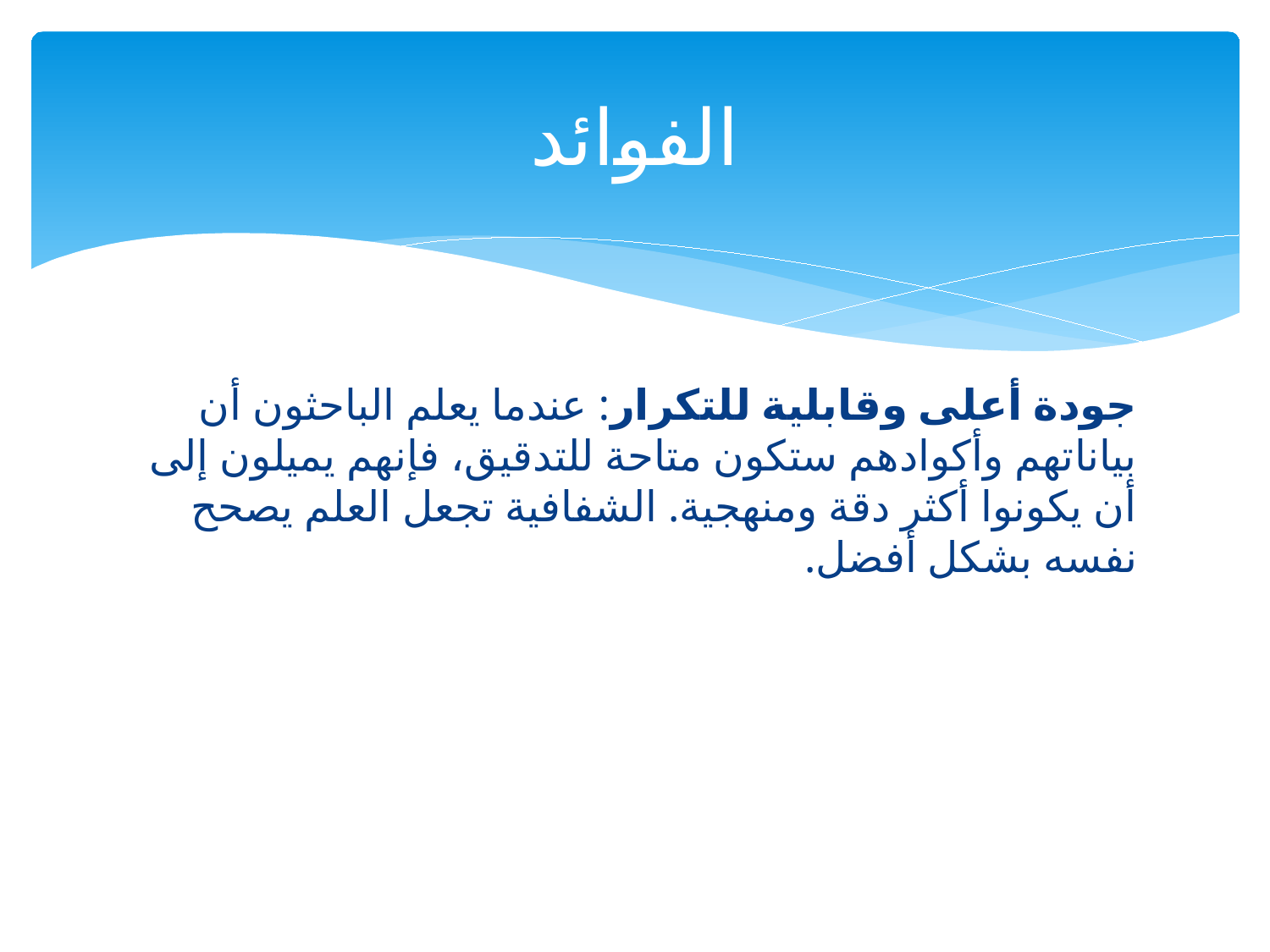

# الفوائد
جودة أعلى وقابلية للتكرار: عندما يعلم الباحثون أن بياناتهم وأكوادهم ستكون متاحة للتدقيق، فإنهم يميلون إلى أن يكونوا أكثر دقة ومنهجية. الشفافية تجعل العلم يصحح نفسه بشكل أفضل.